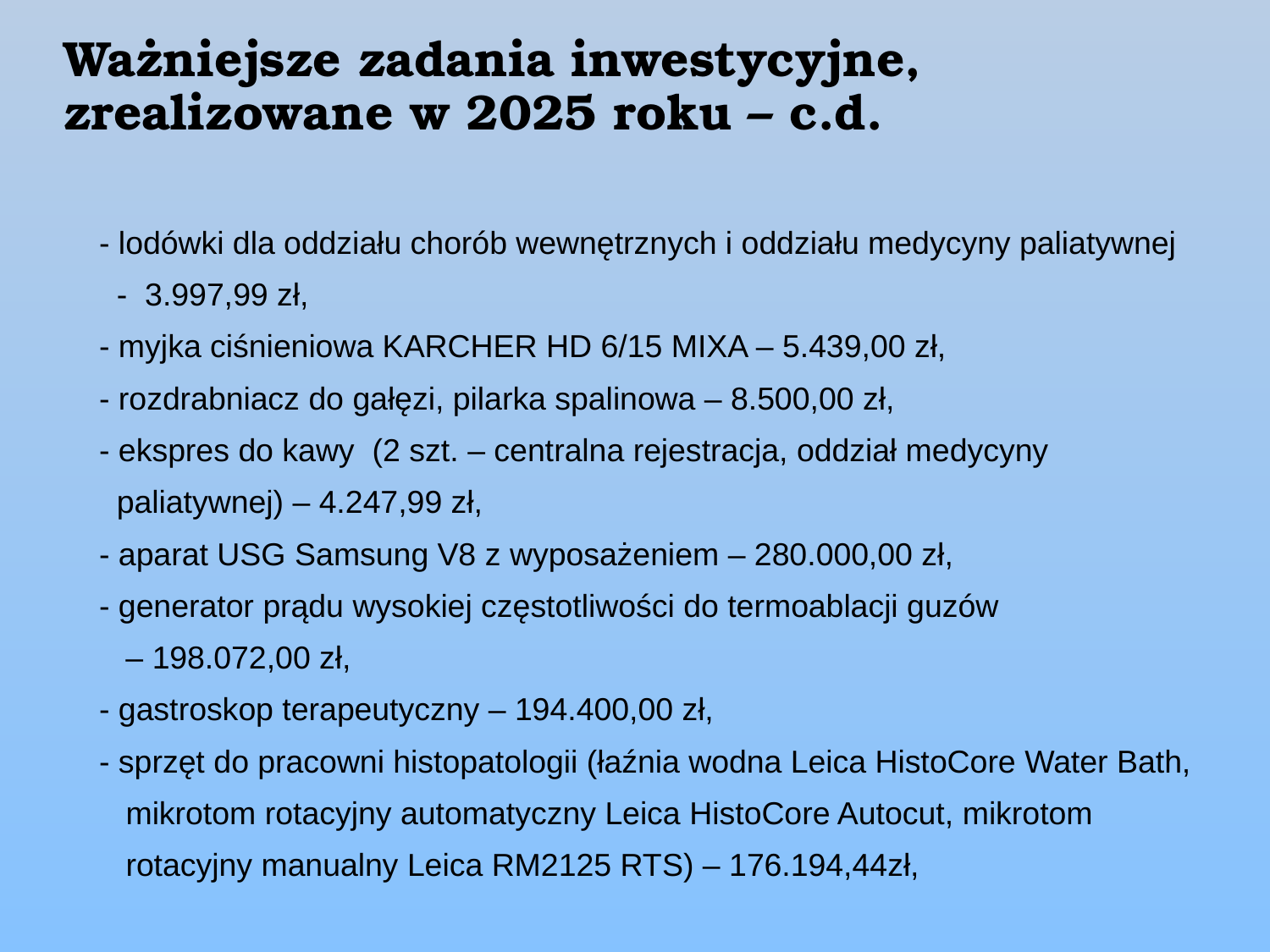

# Ważniejsze zadania inwestycyjne, zrealizowane w 2025 roku – c.d.

    - lodówki dla oddziału chorób wewnętrznych i oddziału medycyny paliatywnej
      -  3.997,99 zł,
    - myjka ciśnieniowa KARCHER HD 6/15 MIXA – 5.439,00 zł,
    - rozdrabniacz do gałęzi, pilarka spalinowa – 8.500,00 zł,
    - ekspres do kawy  (2 szt. – centralna rejestracja, oddział medycyny
      paliatywnej) – 4.247,99 zł,
    - aparat USG Samsung V8 z wyposażeniem – 280.000,00 zł,
    - generator prądu wysokiej częstotliwości do termoablacji guzów
       – 198.072,00 zł,
    - gastroskop terapeutyczny – 194.400,00 zł,
    - sprzęt do pracowni histopatologii (łaźnia wodna Leica HistoCore Water Bath,
       mikrotom rotacyjny automatyczny Leica HistoCore Autocut, mikrotom
       rotacyjny manualny Leica RM2125 RTS) – 176.194,44zł,